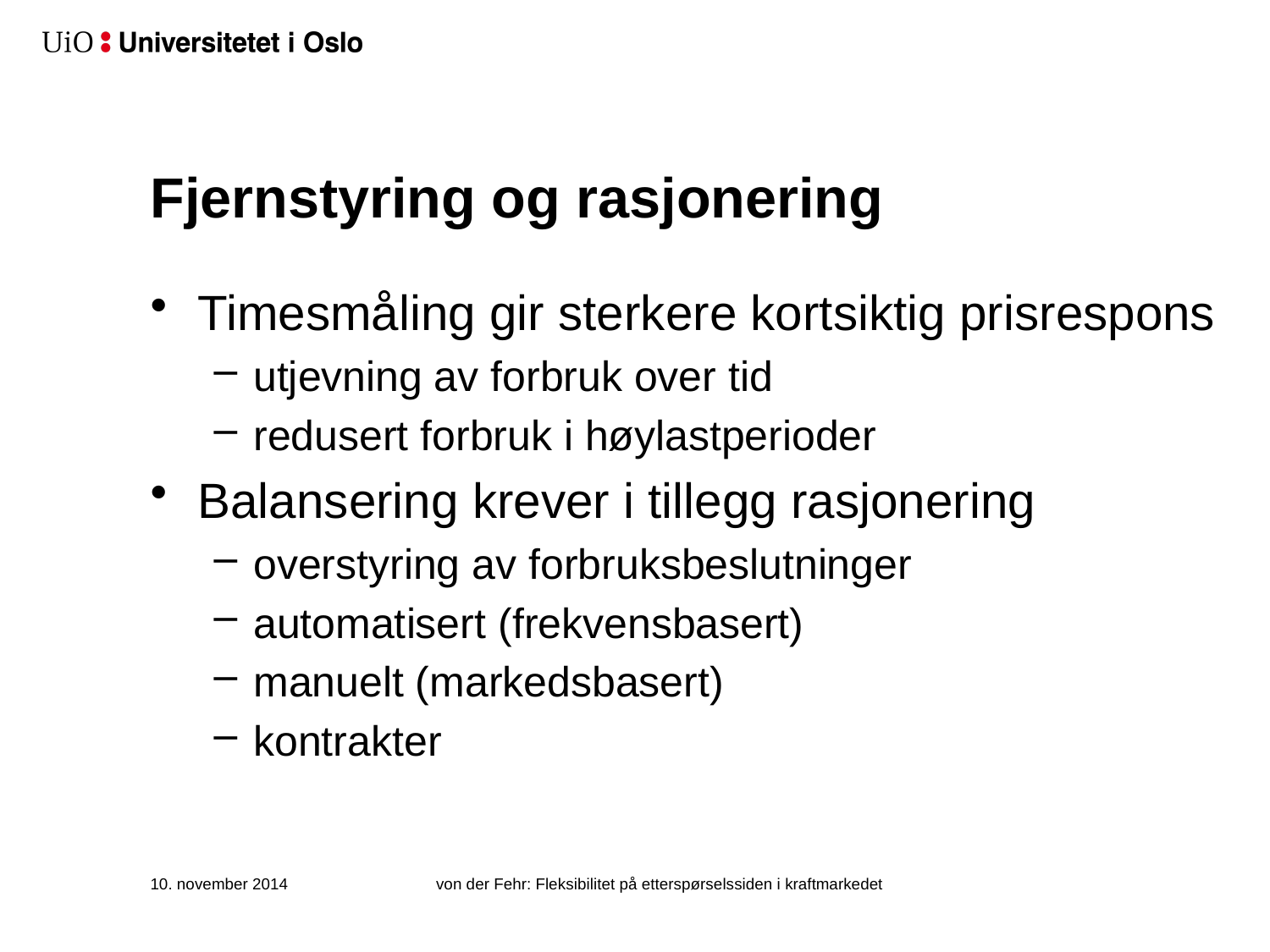

# Fjernstyring og rasjonering
Timesmåling gir sterkere kortsiktig prisrespons
utjevning av forbruk over tid
redusert forbruk i høylastperioder
Balansering krever i tillegg rasjonering
overstyring av forbruksbeslutninger
automatisert (frekvensbasert)
manuelt (markedsbasert)
kontrakter
10. november 2014
von der Fehr: Fleksibilitet på etterspørselssiden i kraftmarkedet